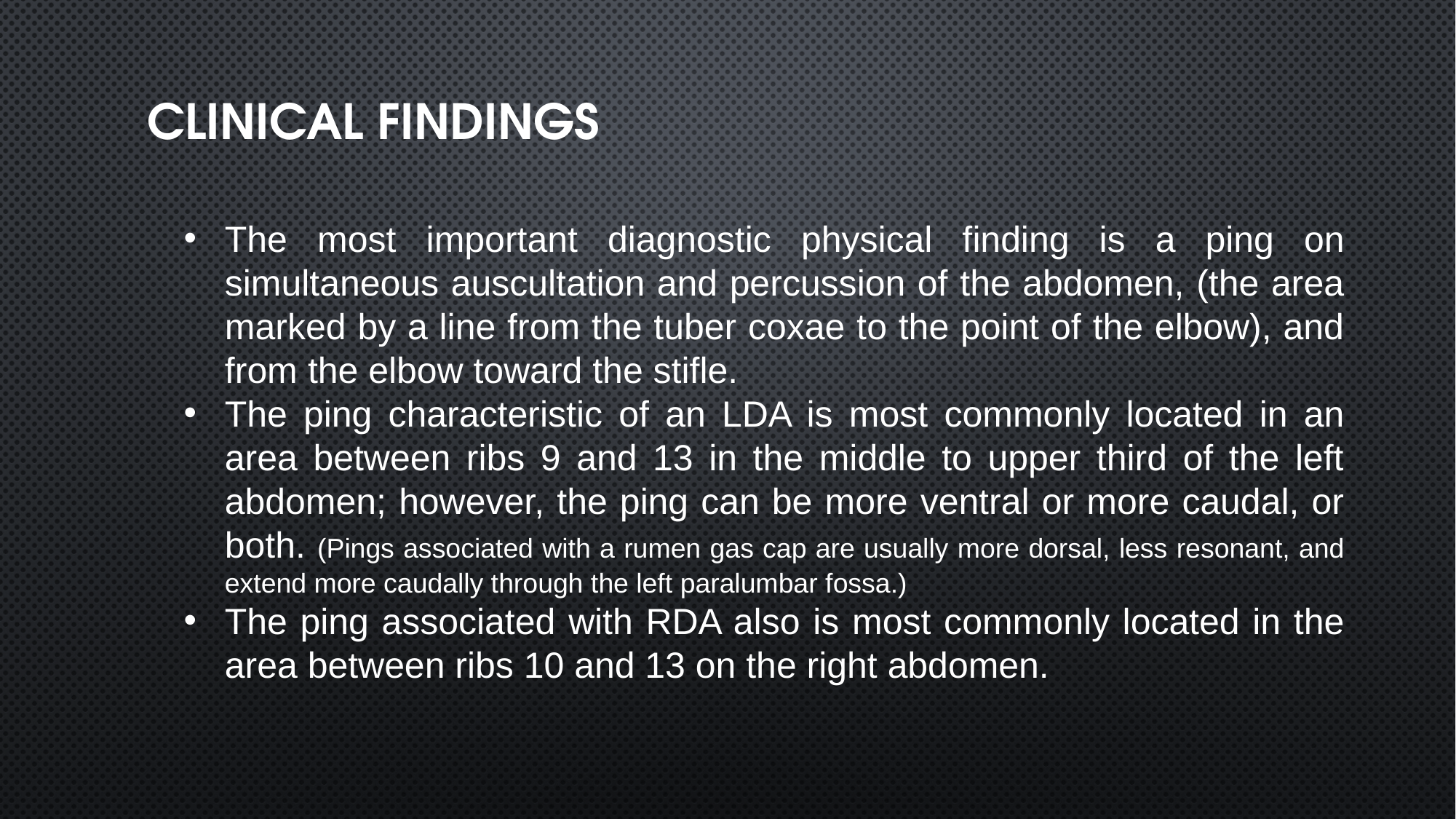

# Clinical findings
The most important diagnostic physical finding is a ping on simultaneous auscultation and percussion of the abdomen, (the area marked by a line from the tuber coxae to the point of the elbow), and from the elbow toward the stifle.
The ping characteristic of an LDA is most commonly located in an area between ribs 9 and 13 in the middle to upper third of the left abdomen; however, the ping can be more ventral or more caudal, or both. (Pings associated with a rumen gas cap are usually more dorsal, less resonant, and extend more caudally through the left paralumbar fossa.)
The ping associated with RDA also is most commonly located in the area between ribs 10 and 13 on the right abdomen.